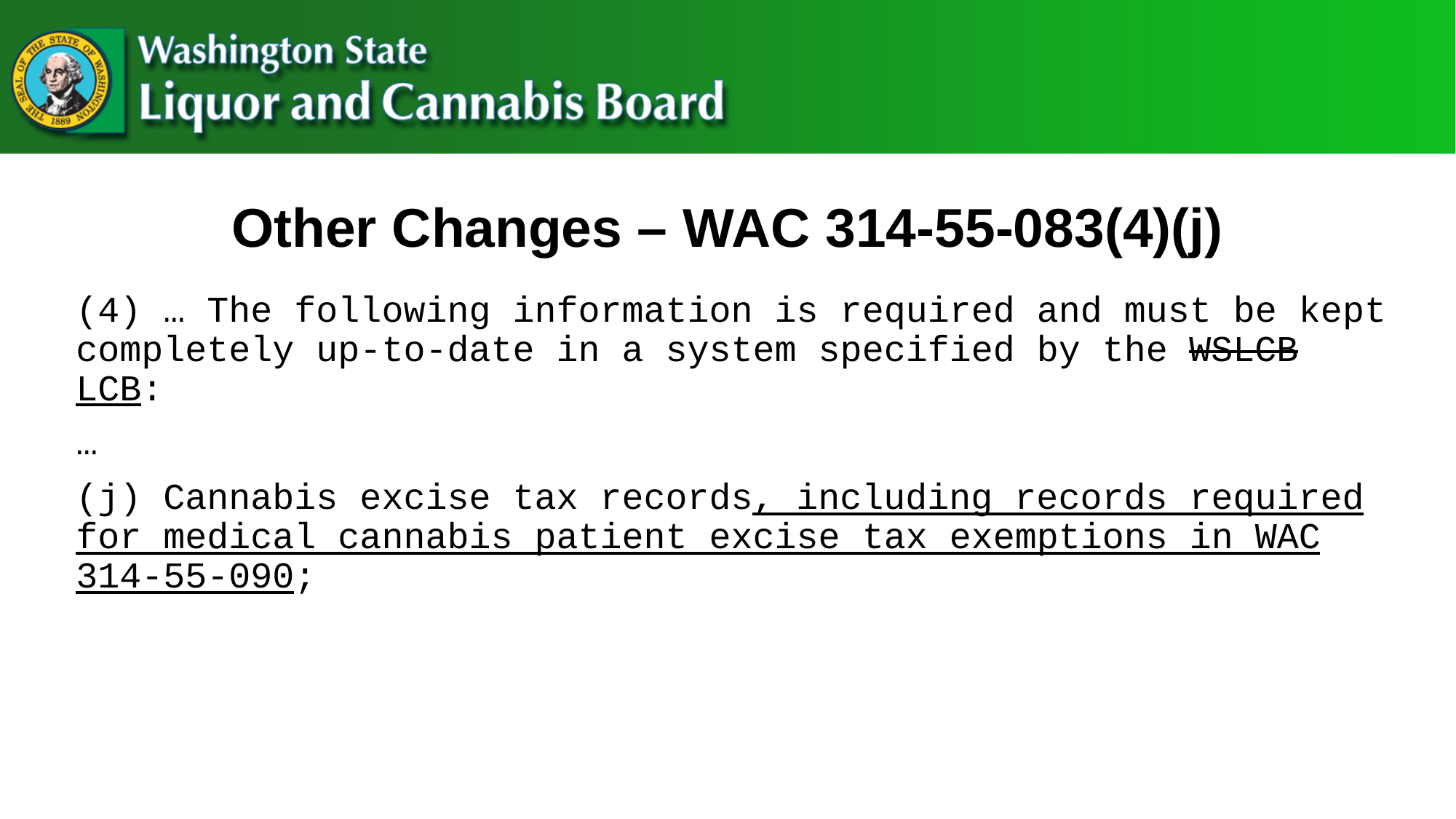

# Other Changes – WAC 314-55-083(4)(j)
(4) … The following information is required and must be kept completely up-to-date in a system specified by the WSLCB LCB:
…
(j) Cannabis excise tax records, including records required for medical cannabis patient excise tax exemptions in WAC 314-55-090;